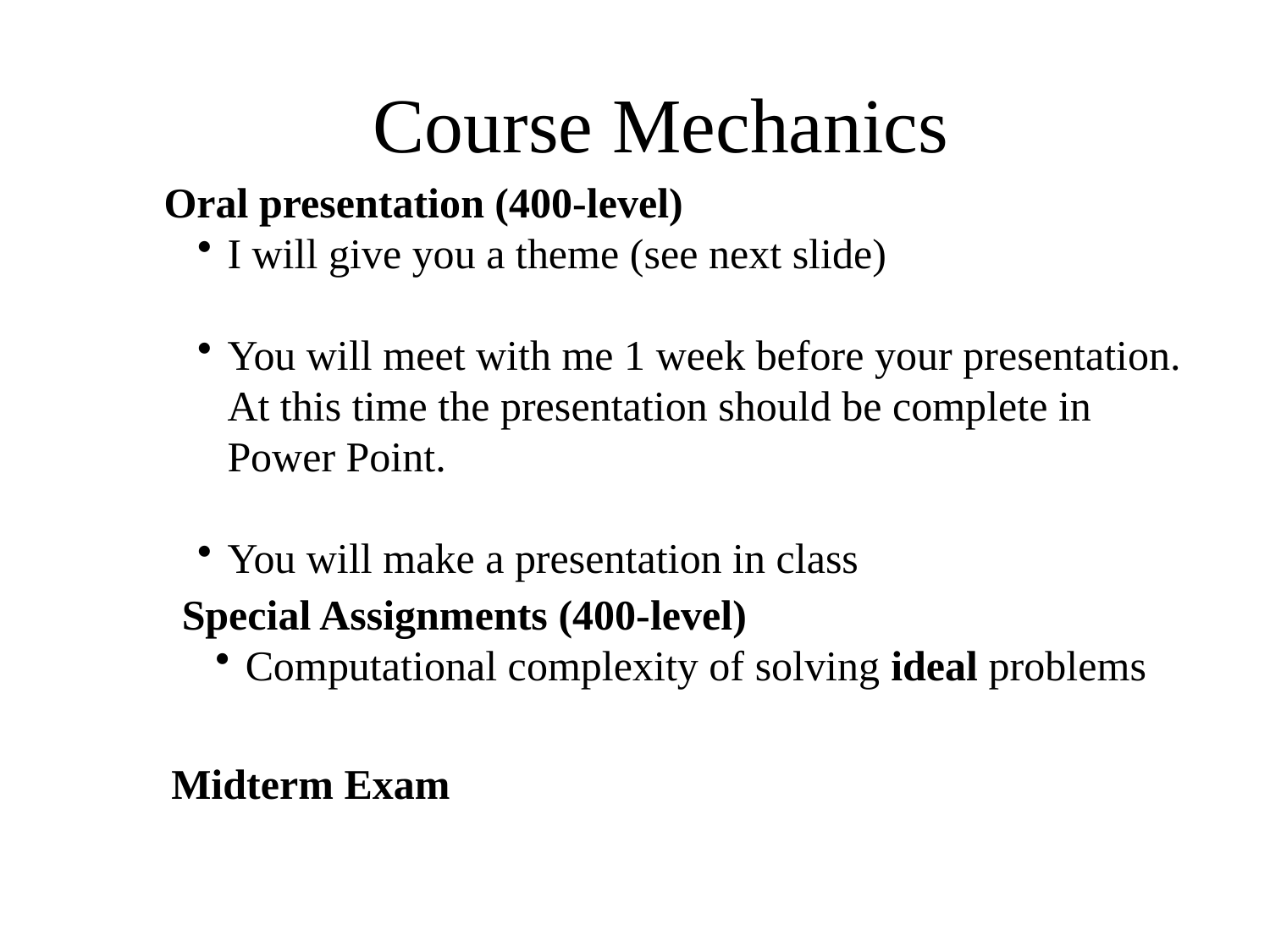

# Course Mechanics
Oral presentation (400-level)
I will give you a theme (see next slide)

You will meet with me 1 week before your presentation. At this time the presentation should be complete in Power Point.

You will make a presentation in class
Special Assignments (400-level)
Computational complexity of solving ideal problems
Midterm Exam